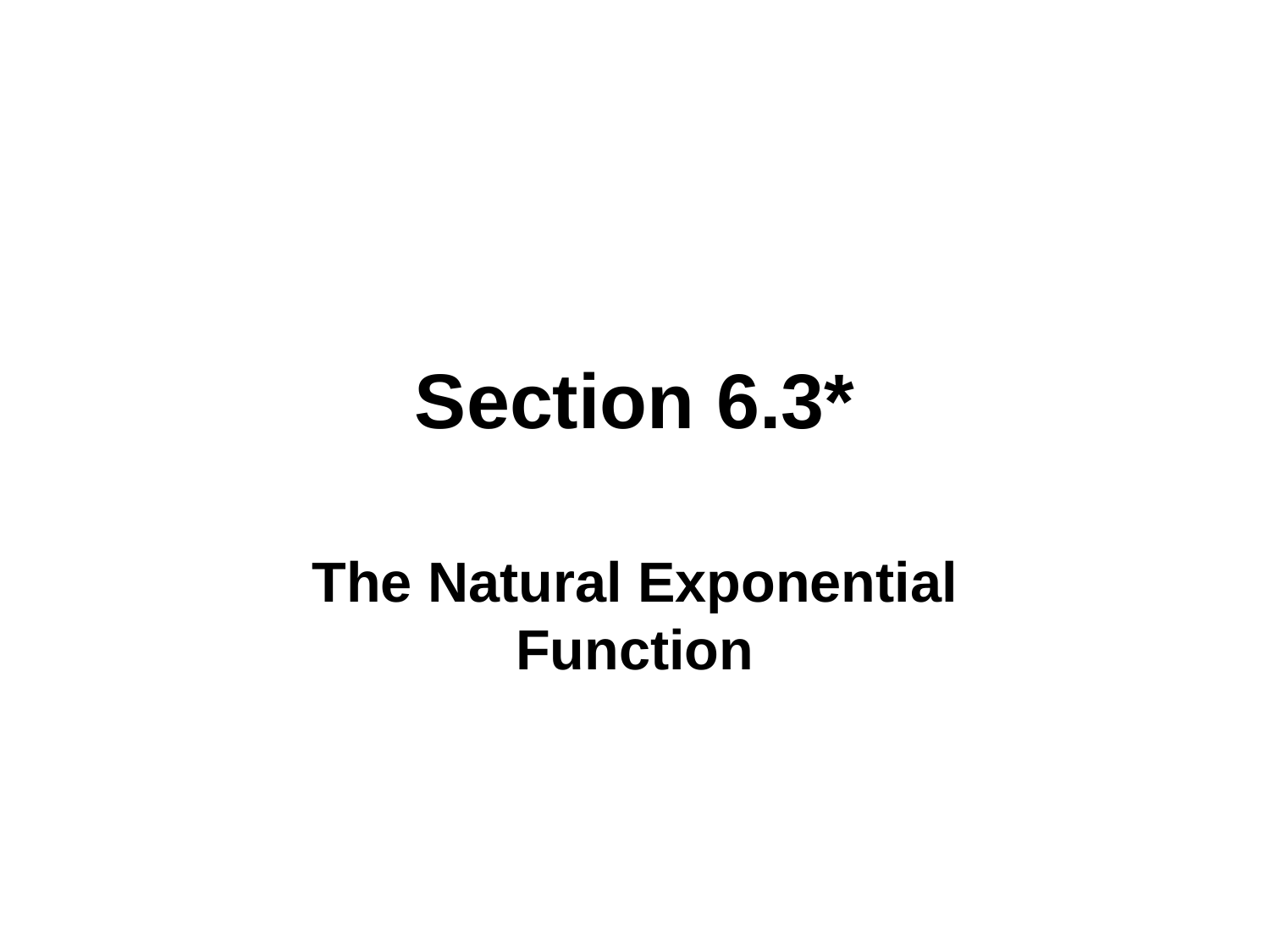

# Section 6.3*
The Natural Exponential Function